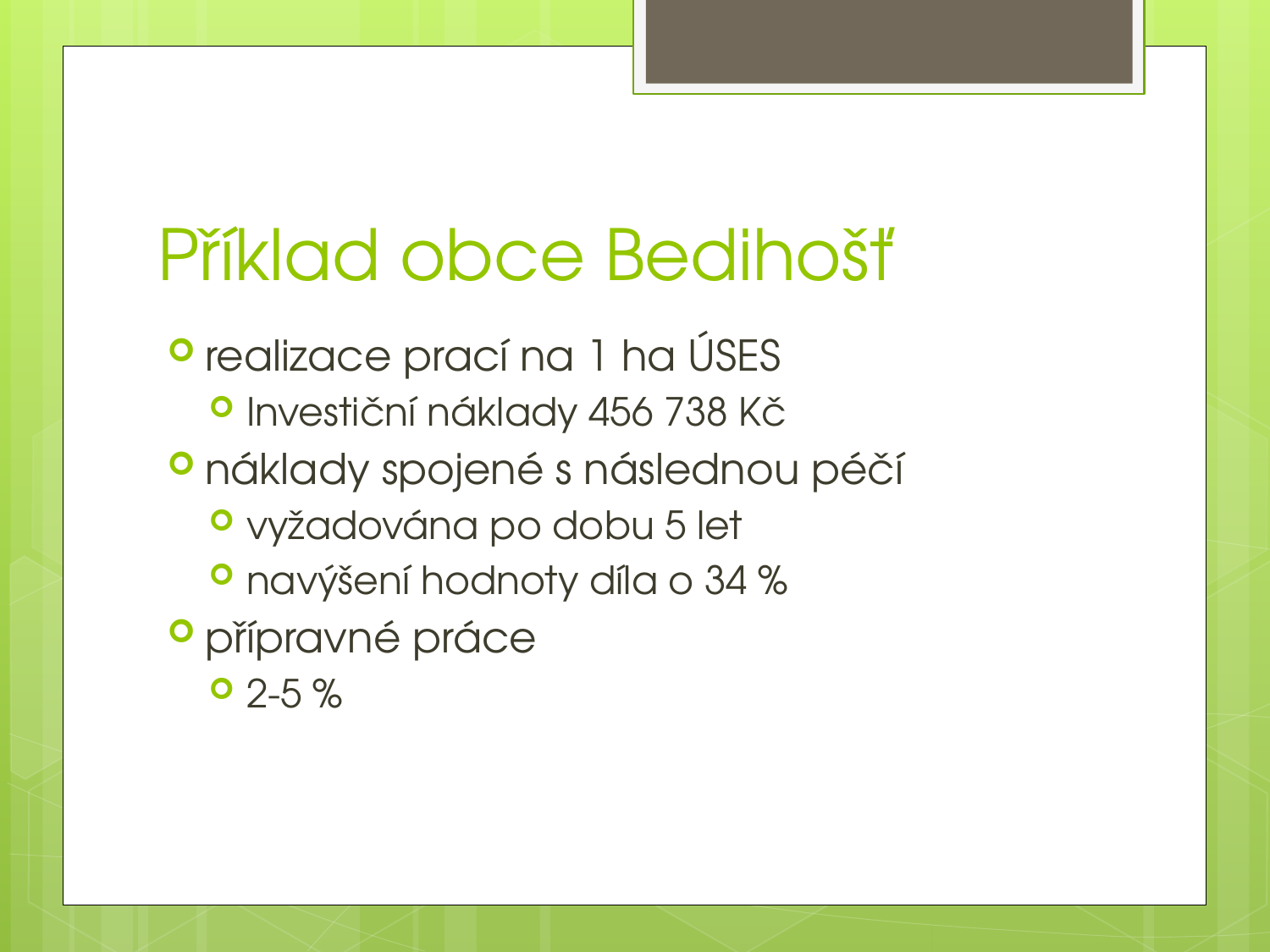

# Příklad obce Bedihošť
realizace prací na 1 ha ÚSES
Investiční náklady 456 738 Kč
náklady spojené s následnou péčí
vyžadována po dobu 5 let
navýšení hodnoty díla o 34 %
přípravné práce
2-5 %